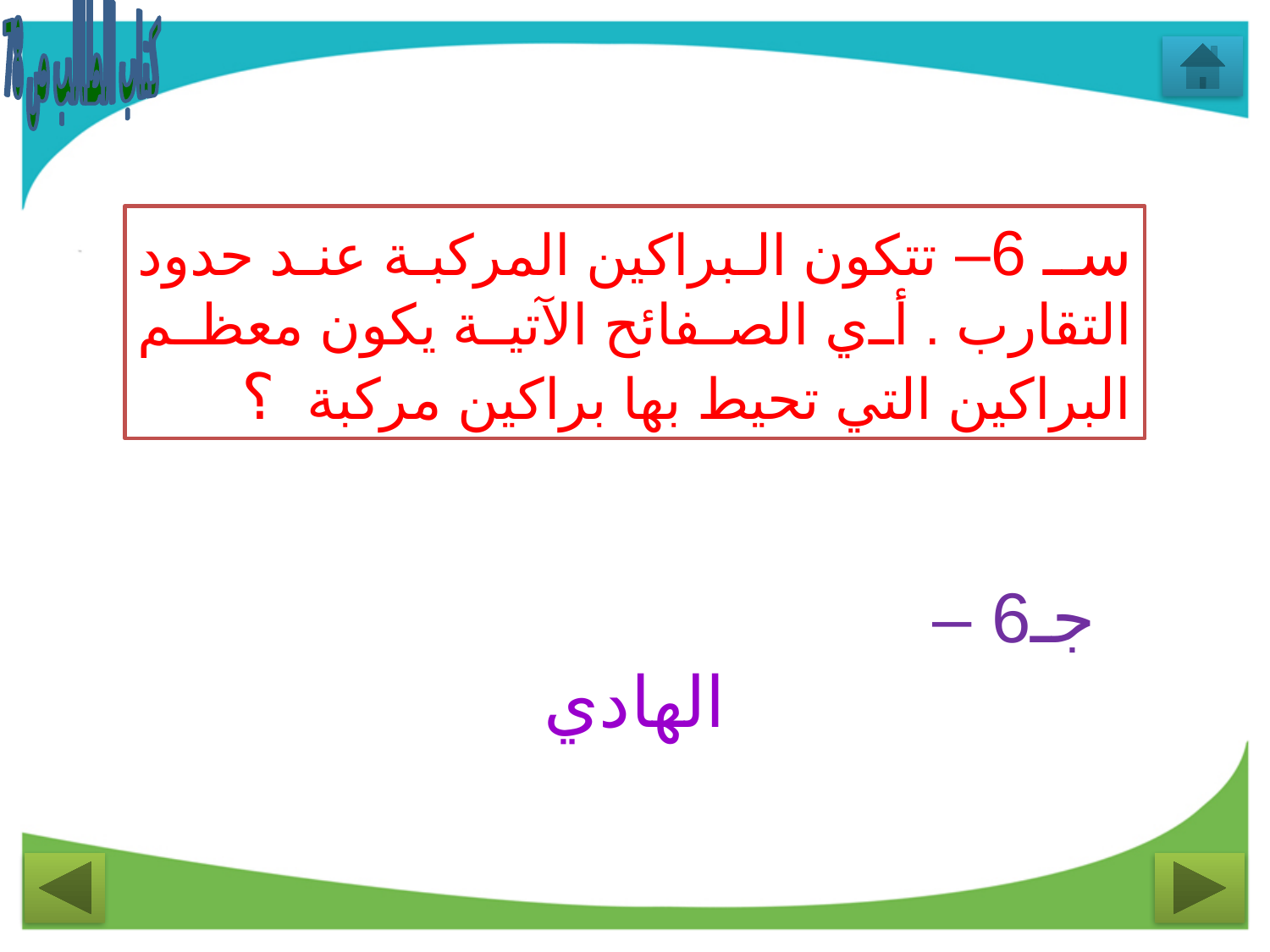

كتاب الطالب ص 78

سـ 6– تتكون البراكين المركبة عند حدود التقارب . أي الصفائح الآتية يكون معظم البراكين التي تحيط بها براكين مركبة  ؟
جـ6 –
الهادي